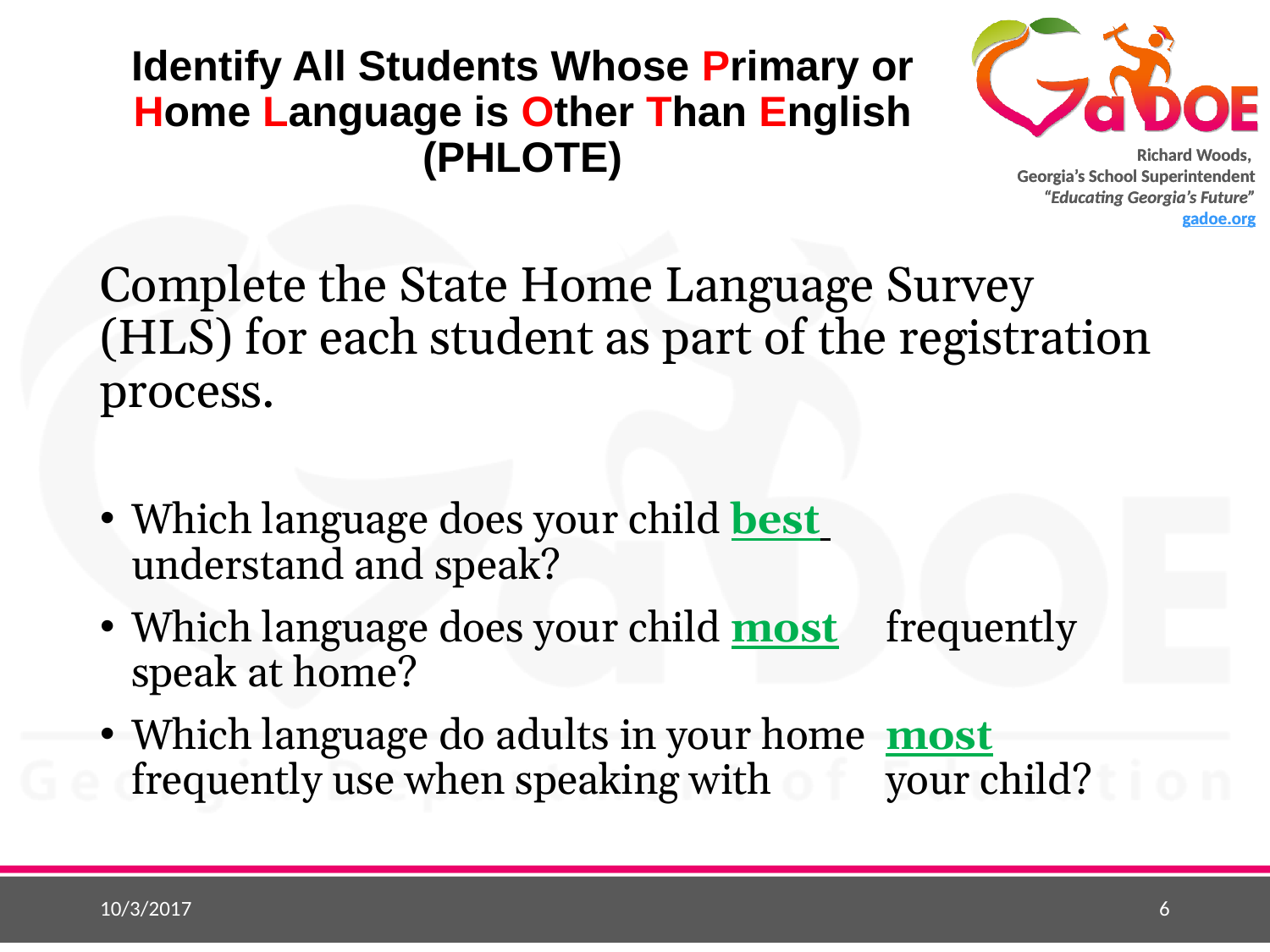

# Identify All Students Whose Primary or Home Language is Other Than English (PHLOTE)
Complete the State Home Language Survey (HLS) for each student as part of the registration process.

Which language does your child best 	 		understand and speak?
Which language does your child most 			frequently speak at home?
Which language do adults in your home 			most frequently use when speaking with 		your child?

10/3/2017
6